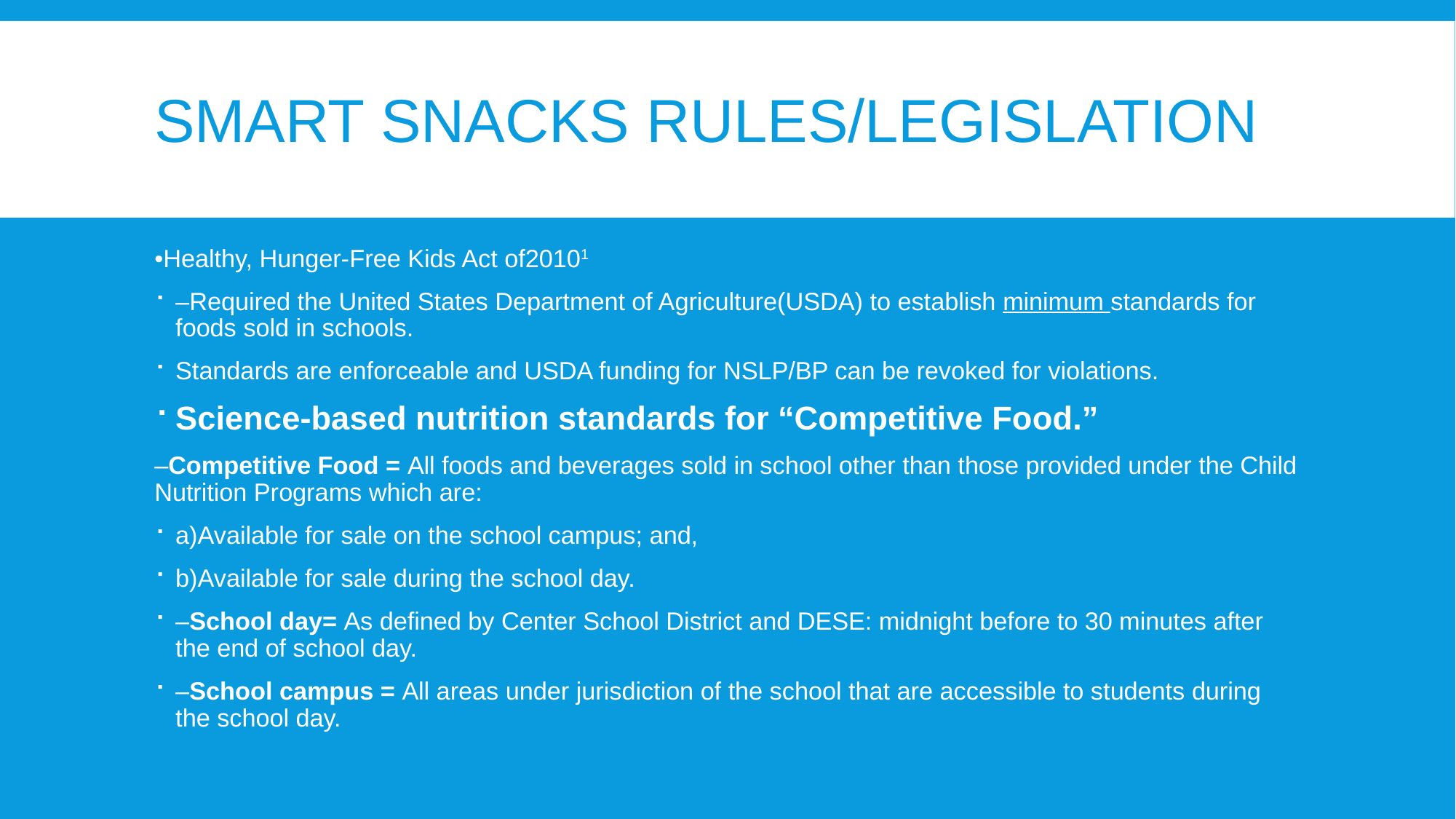

# Smart snacks rules/legislation
•Healthy, Hunger-Free Kids Act of20101
–Required the United States Department of Agriculture(USDA) to establish minimum standards for foods sold in schools.
Standards are enforceable and USDA funding for NSLP/BP can be revoked for violations.
Science-based nutrition standards for “Competitive Food.”
–Competitive Food = All foods and beverages sold in school other than those provided under the Child Nutrition Programs which are:
a)Available for sale on the school campus; and,
b)Available for sale during the school day.
–School day= As defined by Center School District and DESE: midnight before to 30 minutes after the end of school day.
–School campus = All areas under jurisdiction of the school that are accessible to students during the school day.